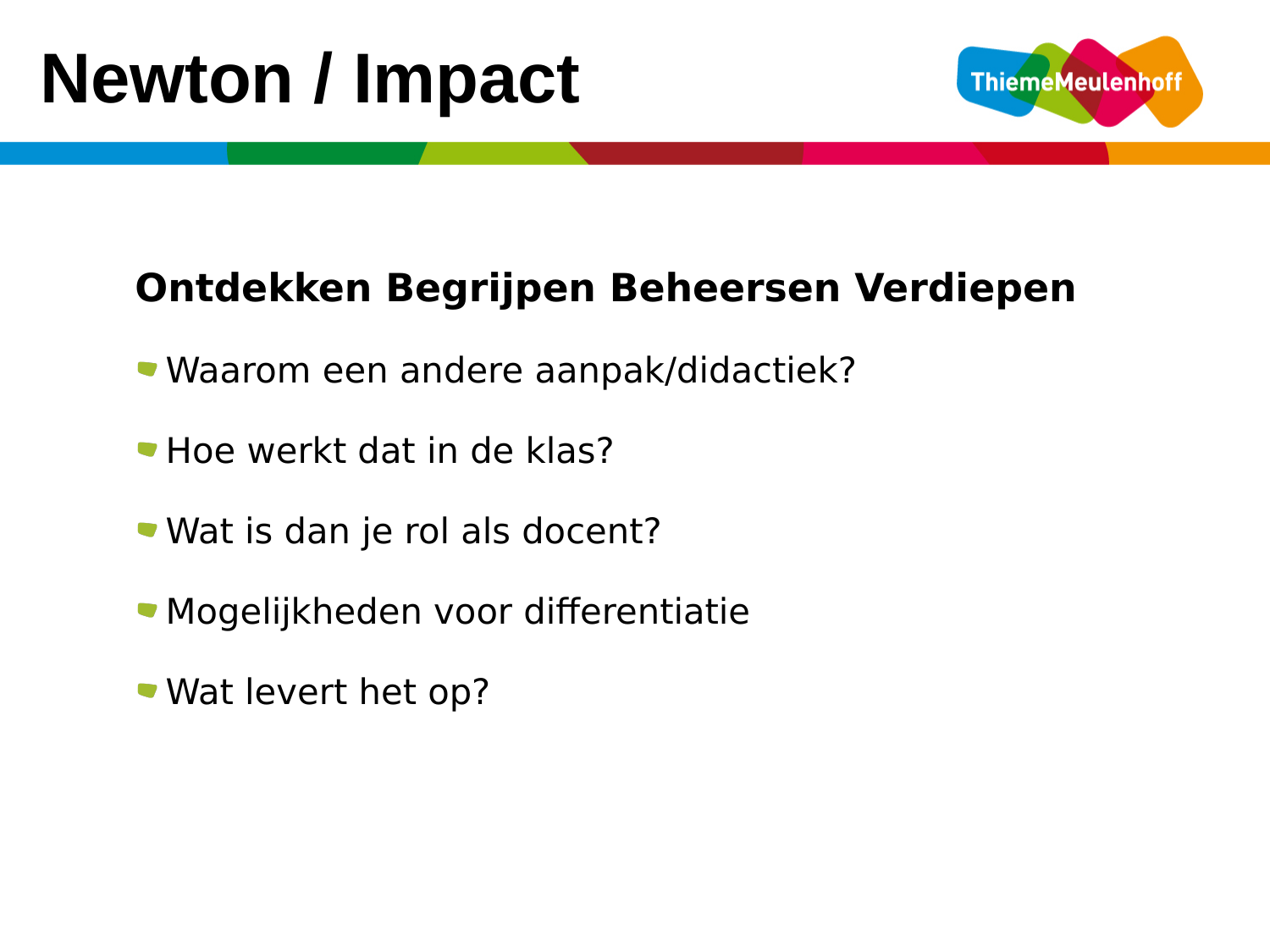

Newton / Impact

Ontdekken Begrijpen Beheersen Verdiepen
Waarom een andere aanpak/didactiek?
Hoe werkt dat in de klas?
Wat is dan je rol als docent?
Mogelijkheden voor differentiatie
Wat levert het op?